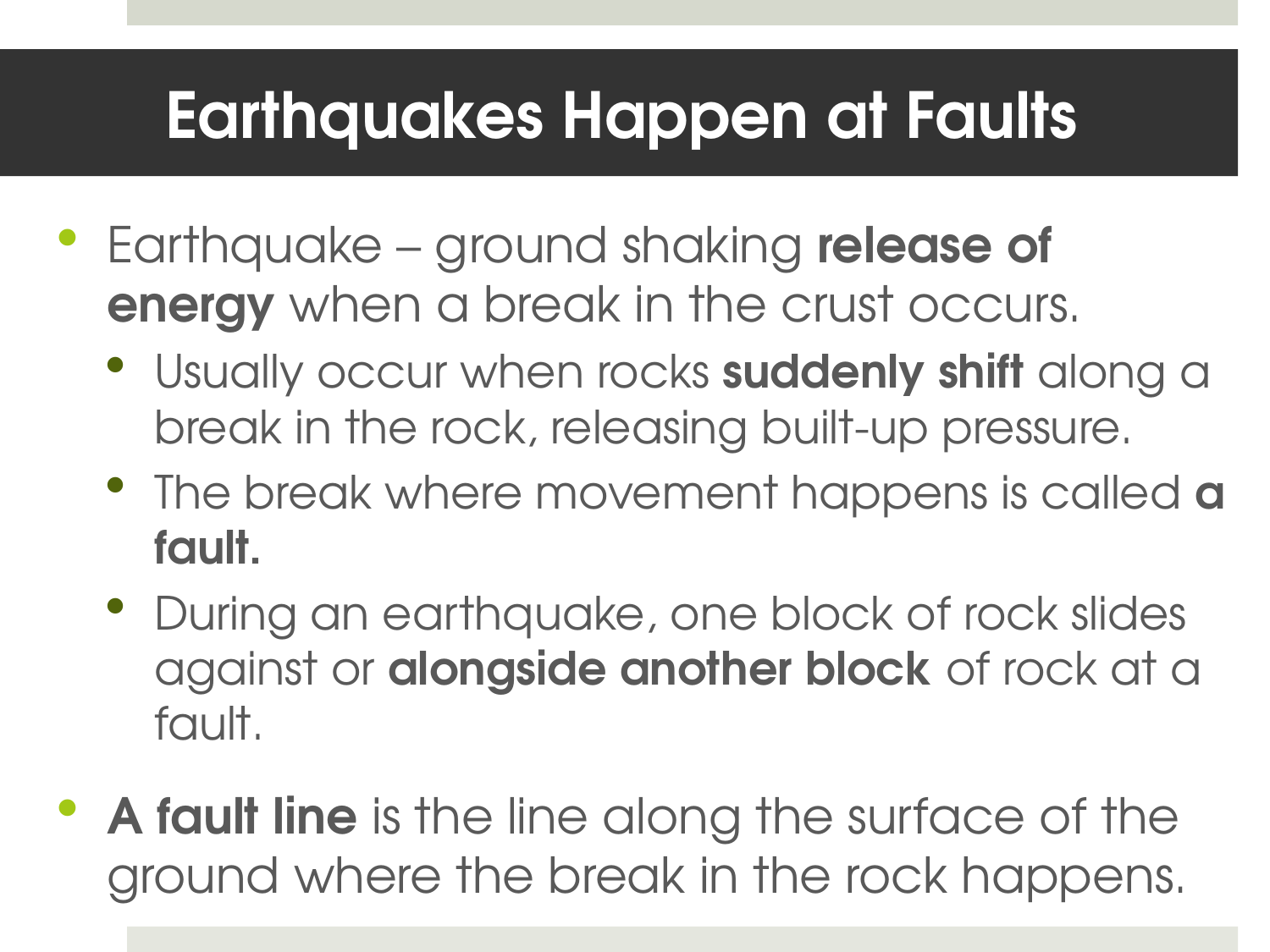

# Earthquakes Happen at Faults
Earthquake – ground shaking release of energy when a break in the crust occurs.
Usually occur when rocks suddenly shift along a break in the rock, releasing built-up pressure.
The break where movement happens is called a fault.
During an earthquake, one block of rock slides against or alongside another block of rock at a fault.
A fault line is the line along the surface of the ground where the break in the rock happens.